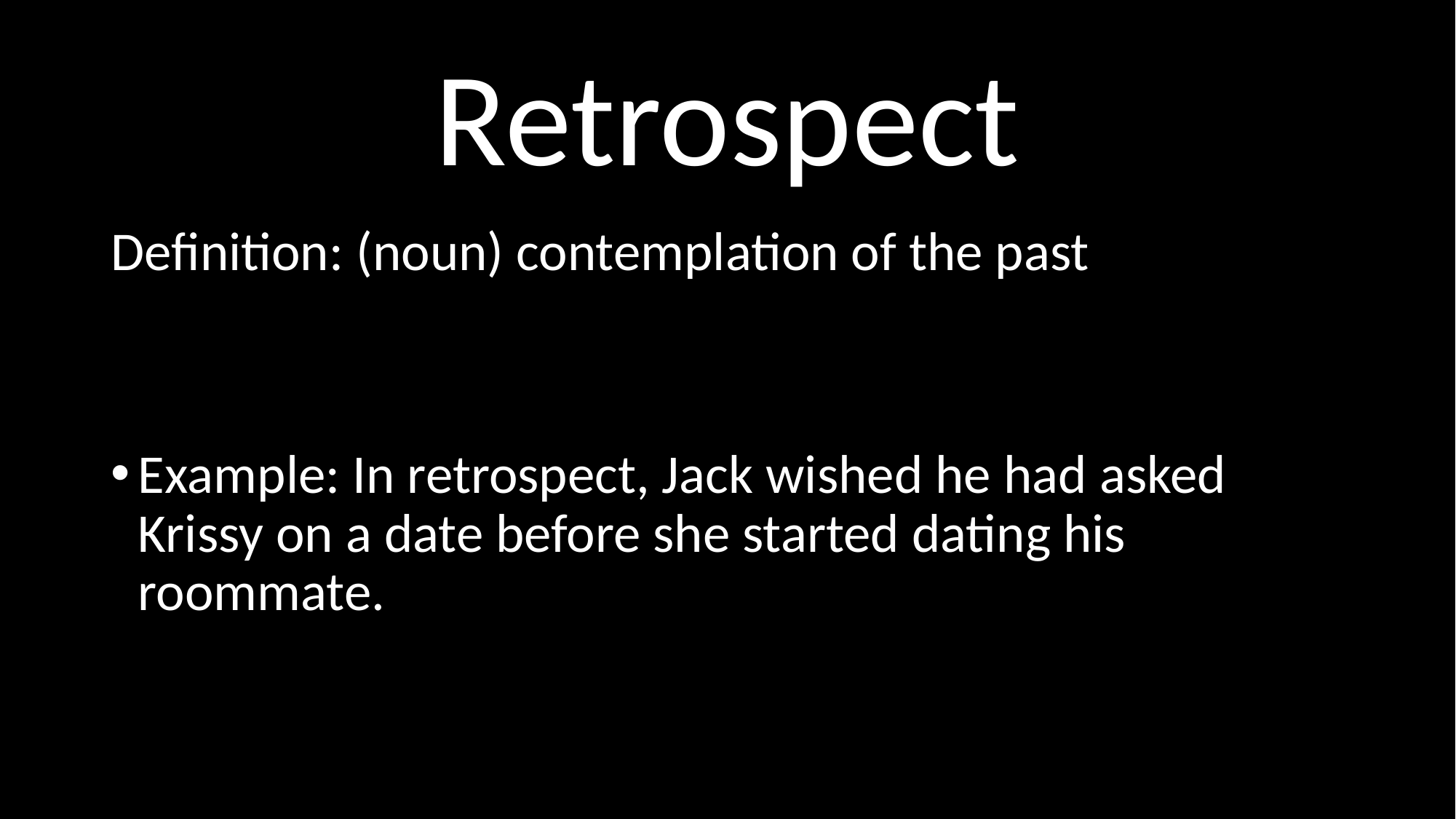

# Retrospect
Definition: (noun) contemplation of the past

Example: In retrospect, Jack wished he had asked Krissy on a date before she started dating his roommate.